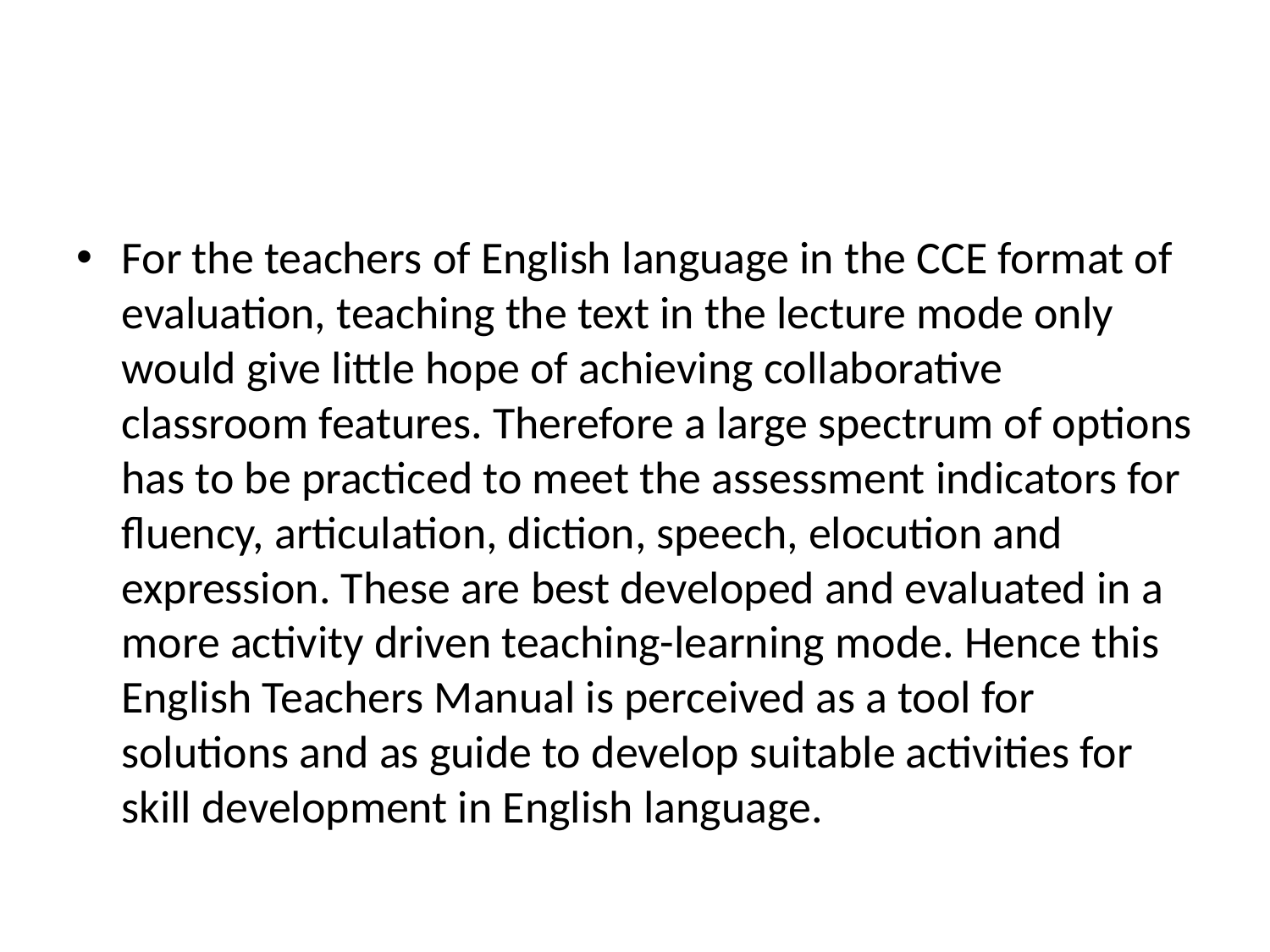

#
For the teachers of English language in the CCE format of evaluation, teaching the text in the lecture mode only would give little hope of achieving collaborative classroom features. Therefore a large spectrum of options has to be practiced to meet the assessment indicators for fluency, articulation, diction, speech, elocution and expression. These are best developed and evaluated in a more activity driven teaching-learning mode. Hence this English Teachers Manual is perceived as a tool for solutions and as guide to develop suitable activities for skill development in English language.